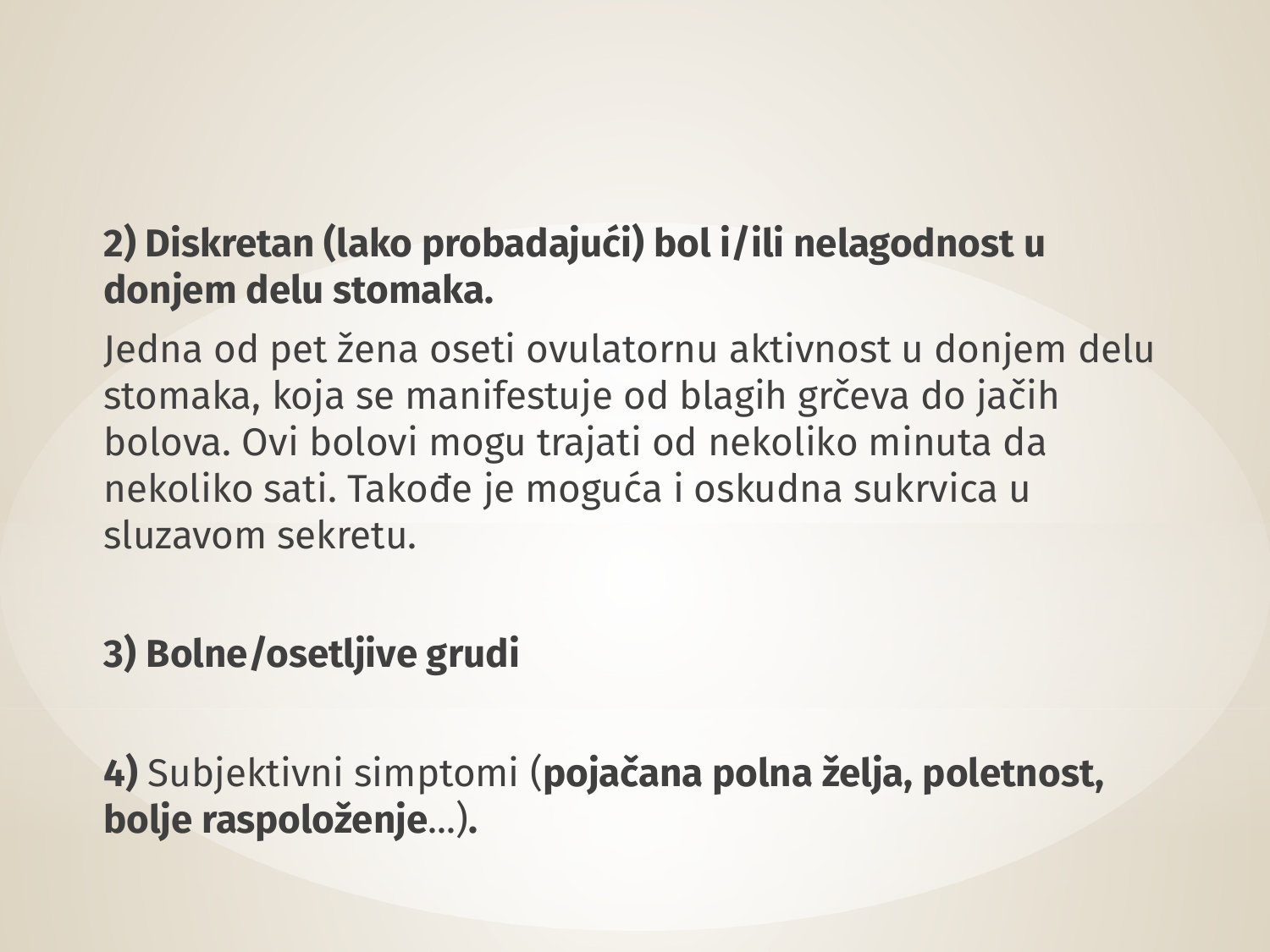

#
2) Diskretan (lako probadajući) bol i/ili nelagodnost u donjem delu stomaka.
Jedna od pet žena oseti ovulatornu aktivnost u donjem delu stomaka, koja se manifestuje od blagih grčeva do jačih bolova. Ovi bolovi mogu trajati od nekoliko minuta da nekoliko sati. Takođe je moguća i oskudna sukrvica u sluzavom sekretu.

3) Bolne/osetljive grudi

4) Subjektivni simptomi (pojačana polna želja, poletnost, bolje raspoloženje...).